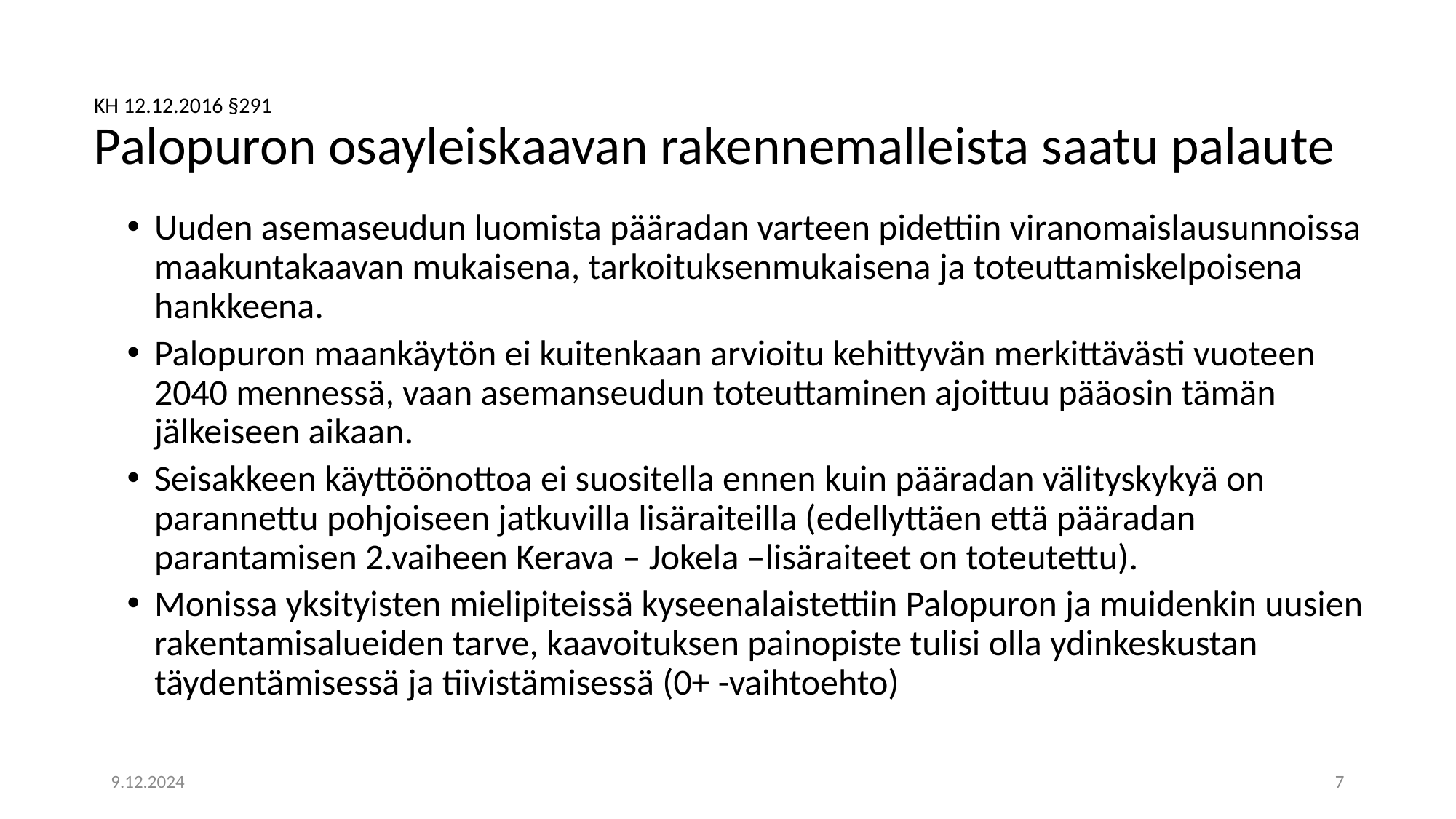

# KH 12.12.2016 §291 Palopuron osayleiskaavan rakennemalleista saatu palaute
Uuden asemaseudun luomista pääradan varteen pidettiin viranomaislausunnoissa maakuntakaavan mukaisena, tarkoituksenmukaisena ja toteuttamiskelpoisena hankkeena.
Palopuron maankäytön ei kuitenkaan arvioitu kehittyvän merkittävästi vuoteen 2040 mennessä, vaan asemanseudun toteuttaminen ajoittuu pääosin tämän jälkeiseen aikaan.
Seisakkeen käyttöönottoa ei suositella ennen kuin pääradan välityskykyä on parannettu pohjoiseen jatkuvilla lisäraiteilla (edellyttäen että pääradan parantamisen 2.vaiheen Kerava – Jokela –lisäraiteet on toteutettu).
Monissa yksityisten mielipiteissä kyseenalaistettiin Palopuron ja muidenkin uusien rakentamisalueiden tarve, kaavoituksen painopiste tulisi olla ydinkeskustan täydentämisessä ja tiivistämisessä (0+ -vaihtoehto)
9.12.2024
7